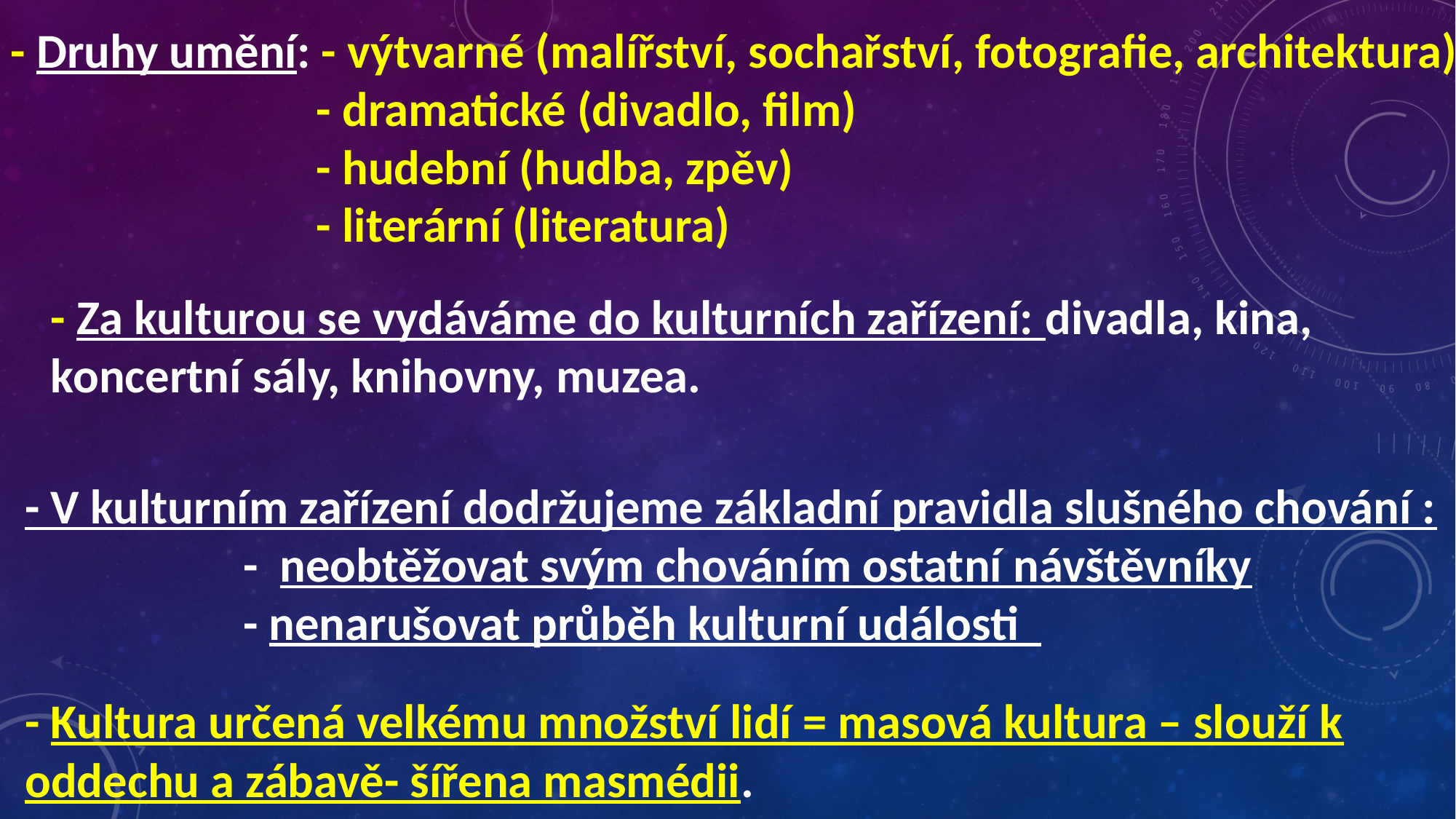

- Druhy umění: - výtvarné (malířství, sochařství, fotografie, architektura)
                            - dramatické (divadlo, film)
                            - hudební (hudba, zpěv)
                            - literární (literatura)
- Za kulturou se vydáváme do kulturních zařízení: divadla, kina, koncertní sály, knihovny, muzea.
- V kulturním zařízení dodržujeme základní pravidla slušného chování :
                    -  neobtěžovat svým chováním ostatní návštěvníky
                    - nenarušovat průběh kulturní události

- Kultura určená velkému množství lidí = masová kultura – slouží k oddechu a zábavě- šířena masmédii.